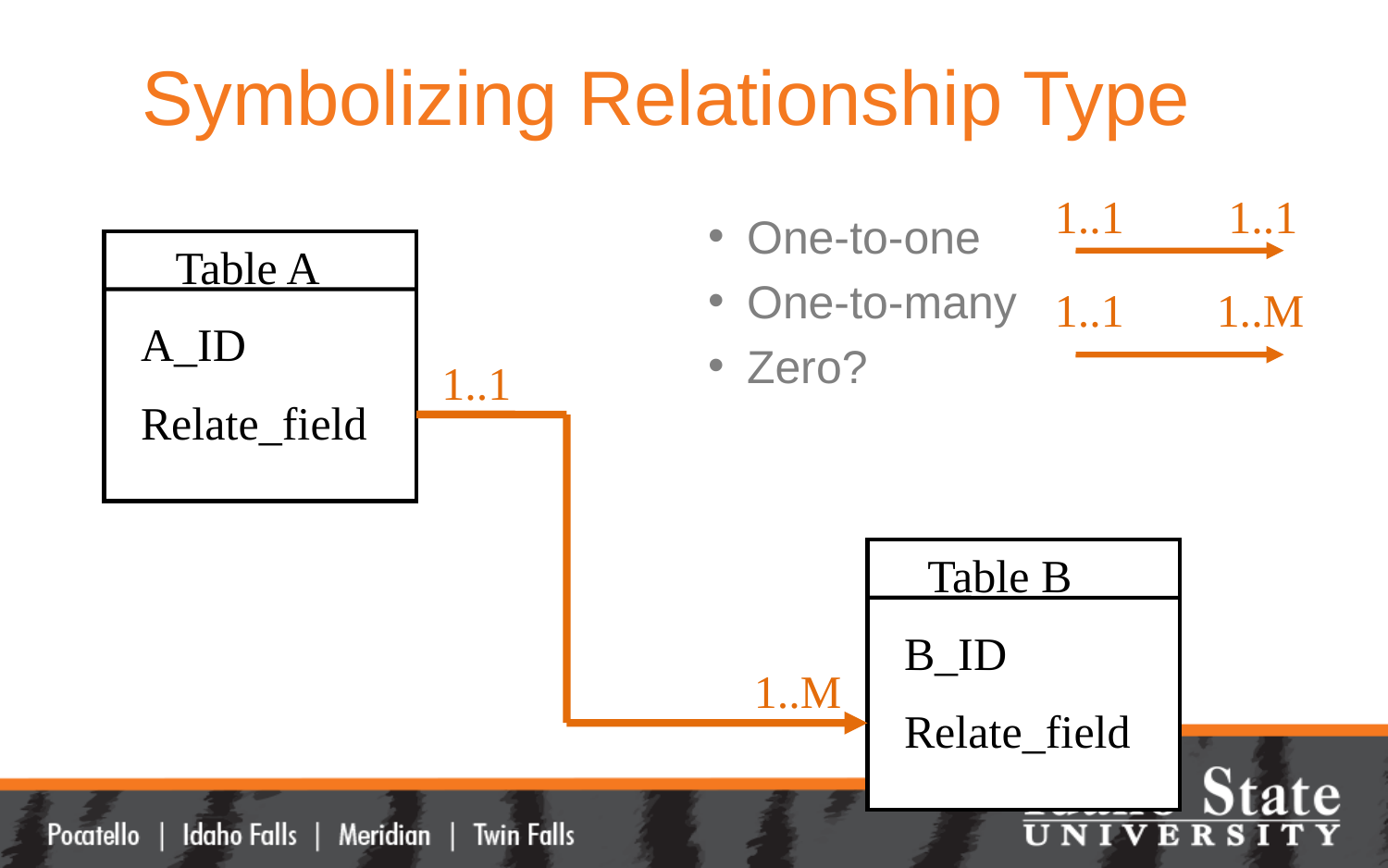

# Symbolizing Relationship Type
1..1
1..1

1..1
1..M

One-to-one
One-to-many
Zero?

Table A
A_ID
Relate_field
1..1

1..M

Table B
B_ID
Relate_field